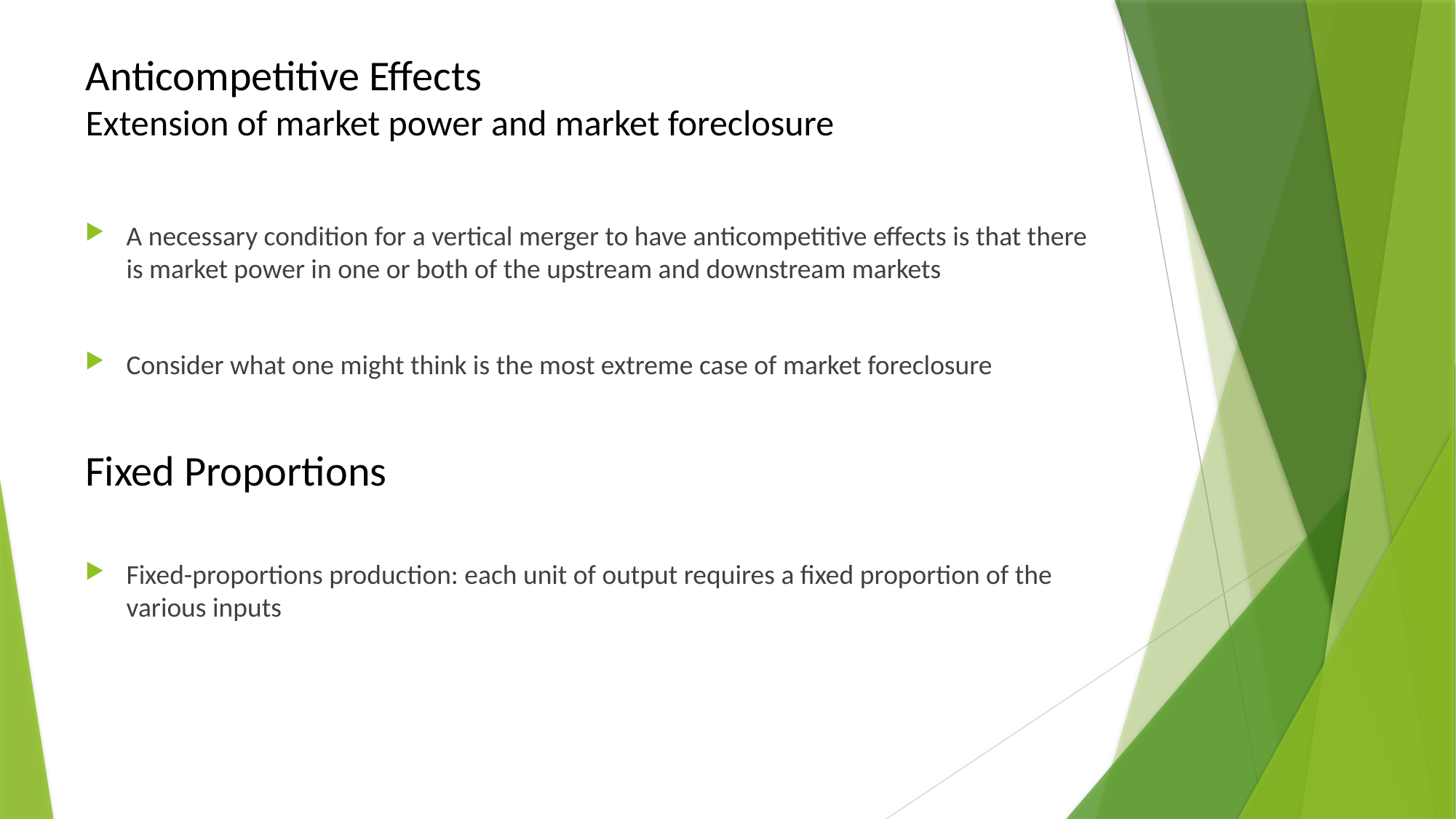

# Anticompetitive Effects Extension of market power and market foreclosure
A necessary condition for a vertical merger to have anticompetitive effects is that there is market power in one or both of the upstream and downstream markets

Consider what one might think is the most extreme case of market foreclosure

Fixed Proportions

Fixed-proportions production: each unit of output requires a fixed proportion of the various inputs